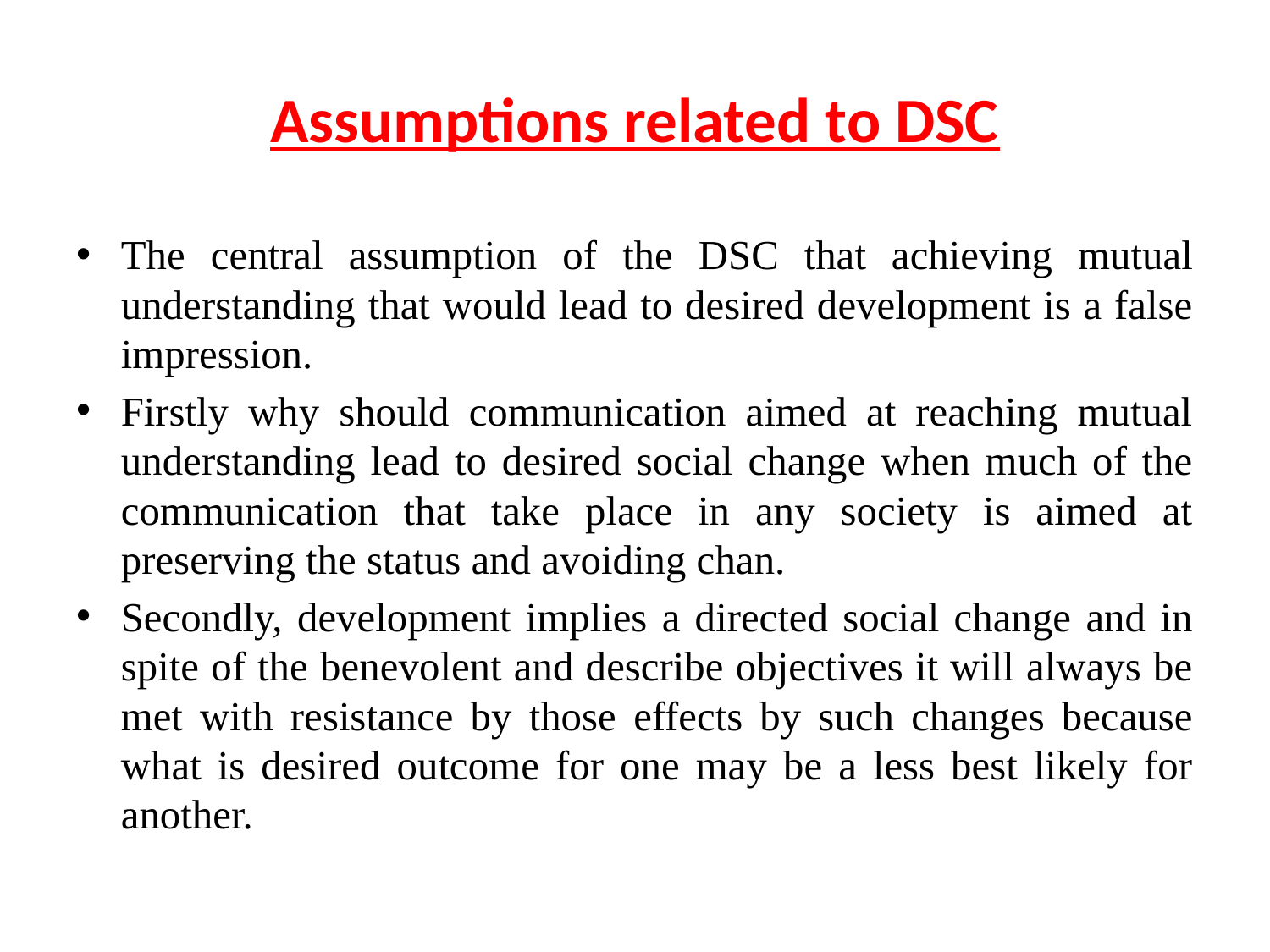

# Assumptions related to DSC
The central assumption of the DSC that achieving mutual understanding that would lead to desired development is a false impression.
Firstly why should communication aimed at reaching mutual understanding lead to desired social change when much of the communication that take place in any society is aimed at preserving the status and avoiding chan.
Secondly, development implies a directed social change and in spite of the benevolent and describe objectives it will always be met with resistance by those effects by such changes because what is desired outcome for one may be a less best likely for another.